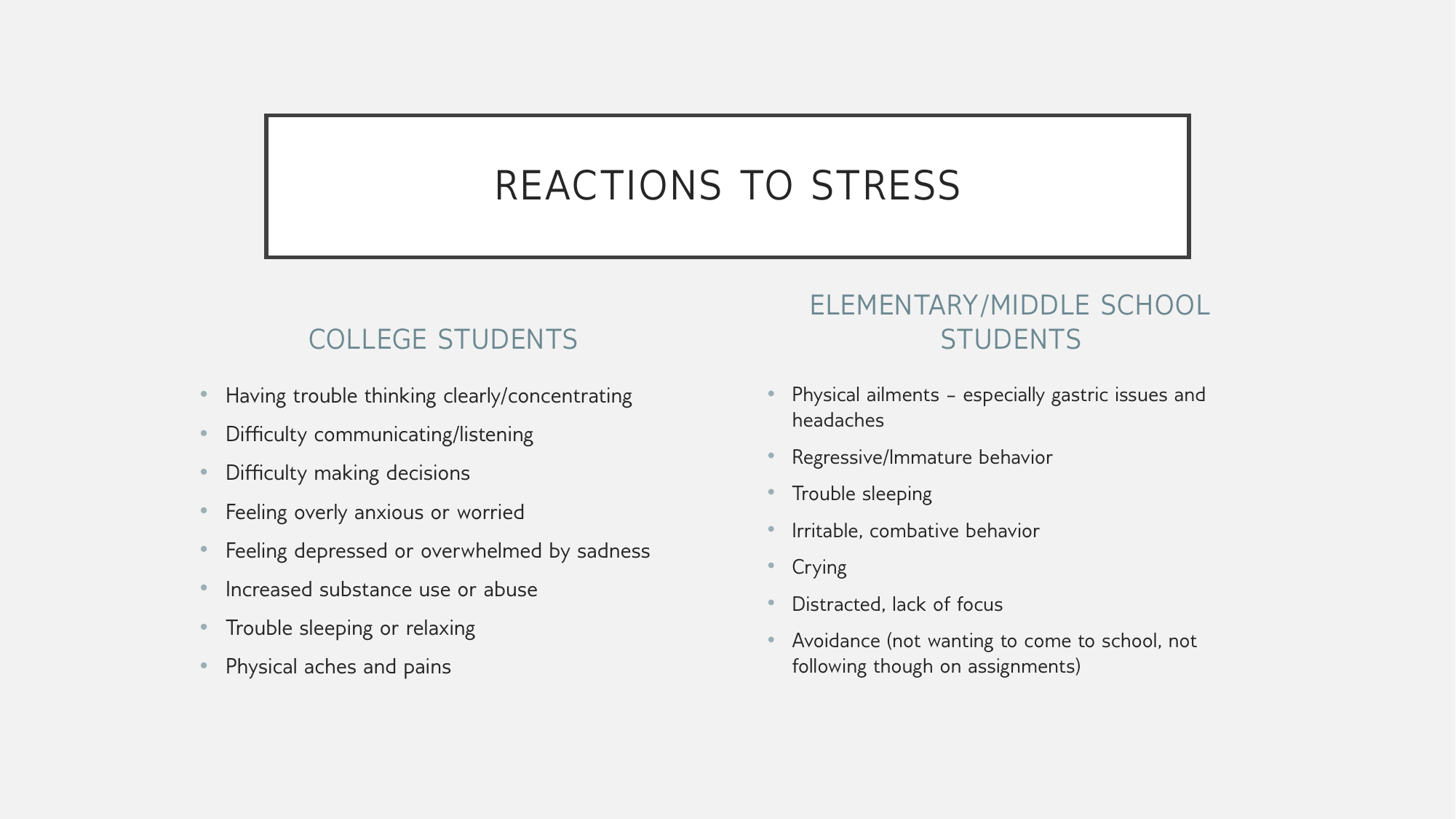

# Reactions to stress
College students
Elementary/Middle school students
Having trouble thinking clearly/concentrating
Difficulty communicating/listening
Difficulty making decisions
Feeling overly anxious or worried
Feeling depressed or overwhelmed by sadness
Increased substance use or abuse
Trouble sleeping or relaxing
Physical aches and pains

Physical ailments – especially gastric issues and headaches
Regressive/Immature behavior
Trouble sleeping
Irritable, combative behavior
Crying
Distracted, lack of focus
Avoidance (not wanting to come to school, not following though on assignments)